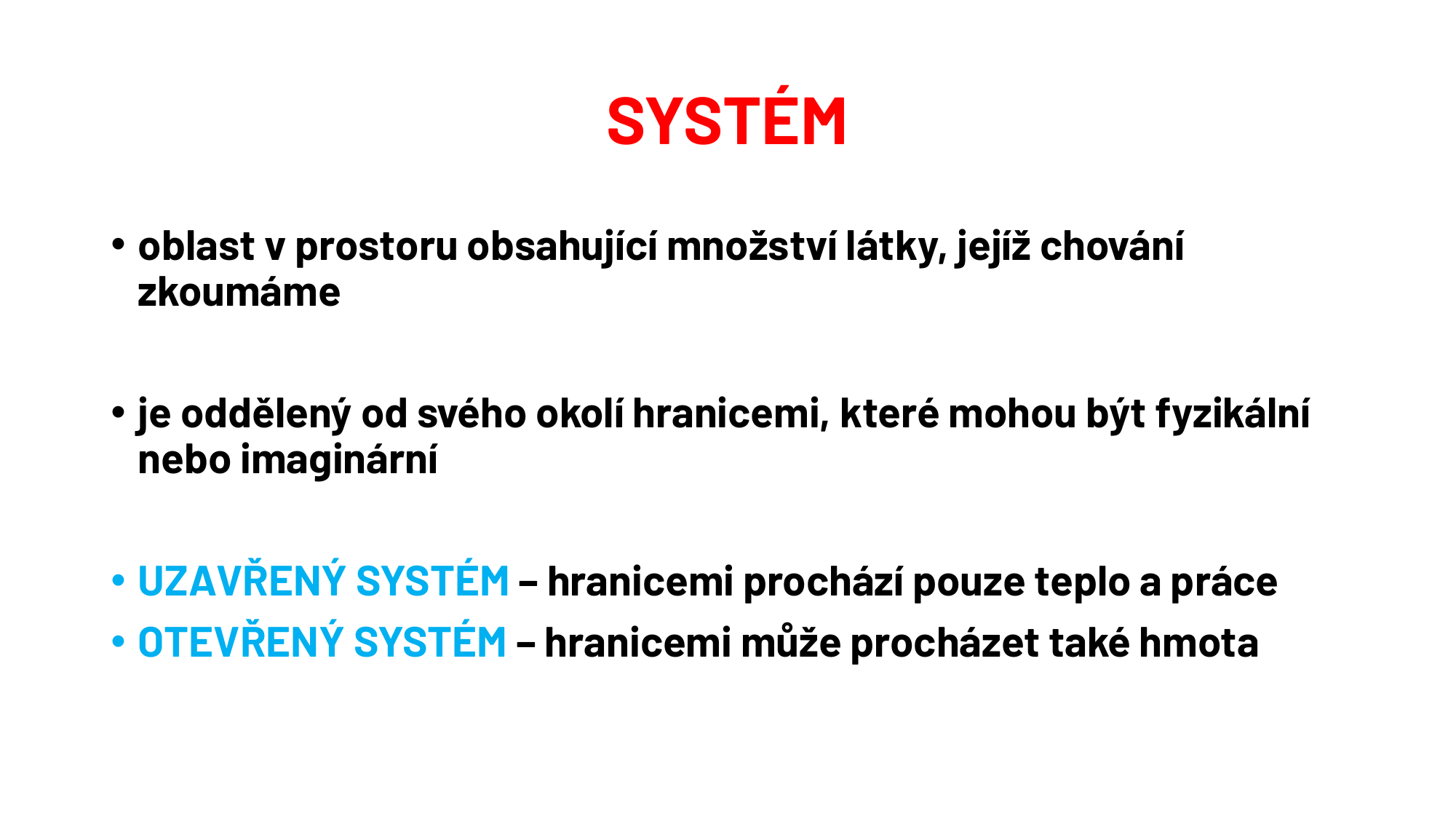

# SYSTÉM
oblast v prostoru obsahující množství látky, jejíž chování zkoumáme

je oddělený od svého okolí hranicemi, které mohou být fyzikální nebo imaginární

UZAVŘENÝ SYSTÉM – hranicemi prochází pouze teplo a práce
OTEVŘENÝ SYSTÉM – hranicemi může procházet také hmota